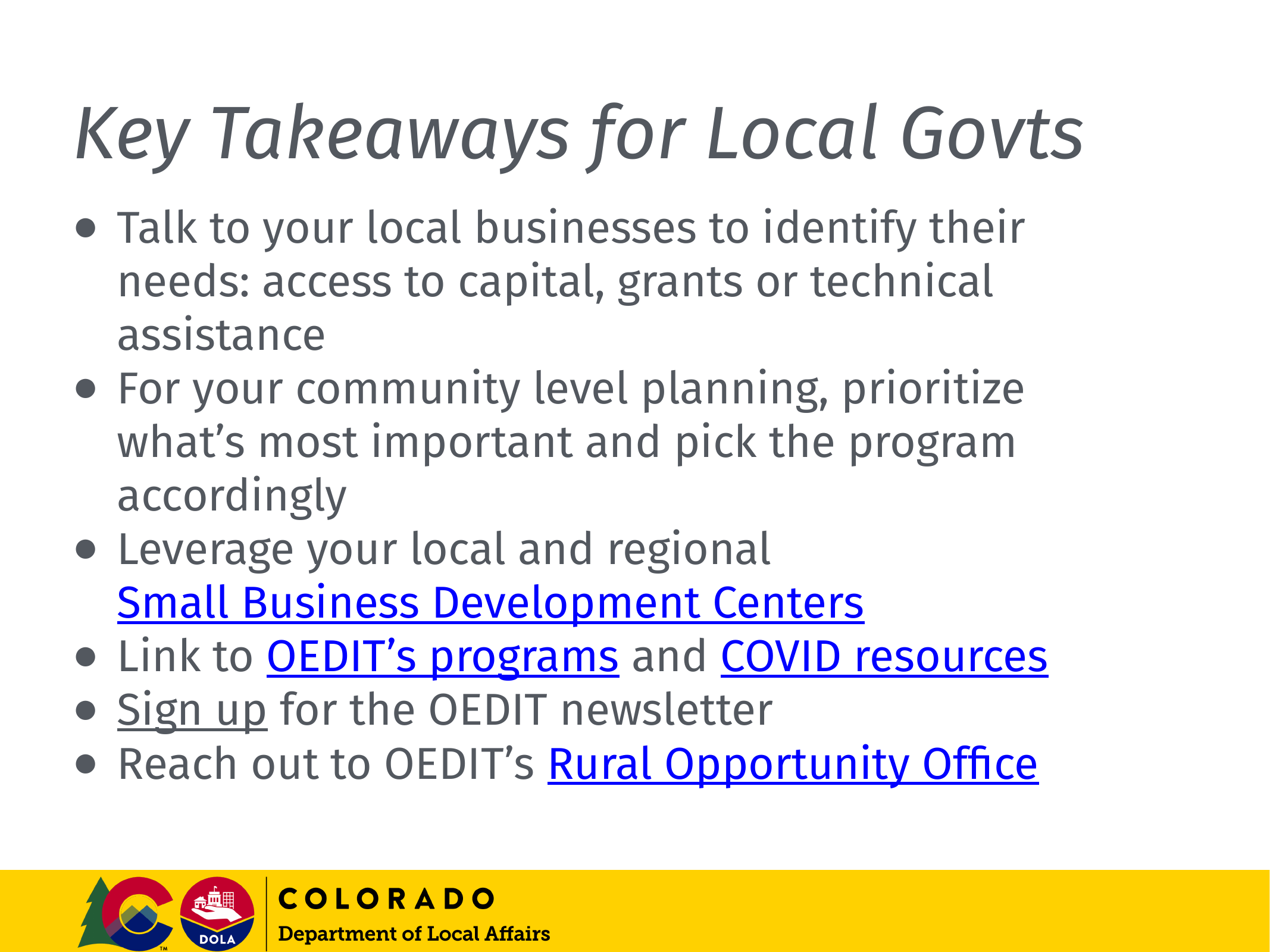

# Key Takeaways for Local Govts
Talk to your local businesses to identify their needs: access to capital, grants or technical assistance
For your community level planning, prioritize what’s most important and pick the program accordingly
Leverage your local and regional Small Business Development Centers
Link to OEDIT’s programs and COVID resources
Sign up for the OEDIT newsletter
Reach out to OEDIT’s Rural Opportunity Office